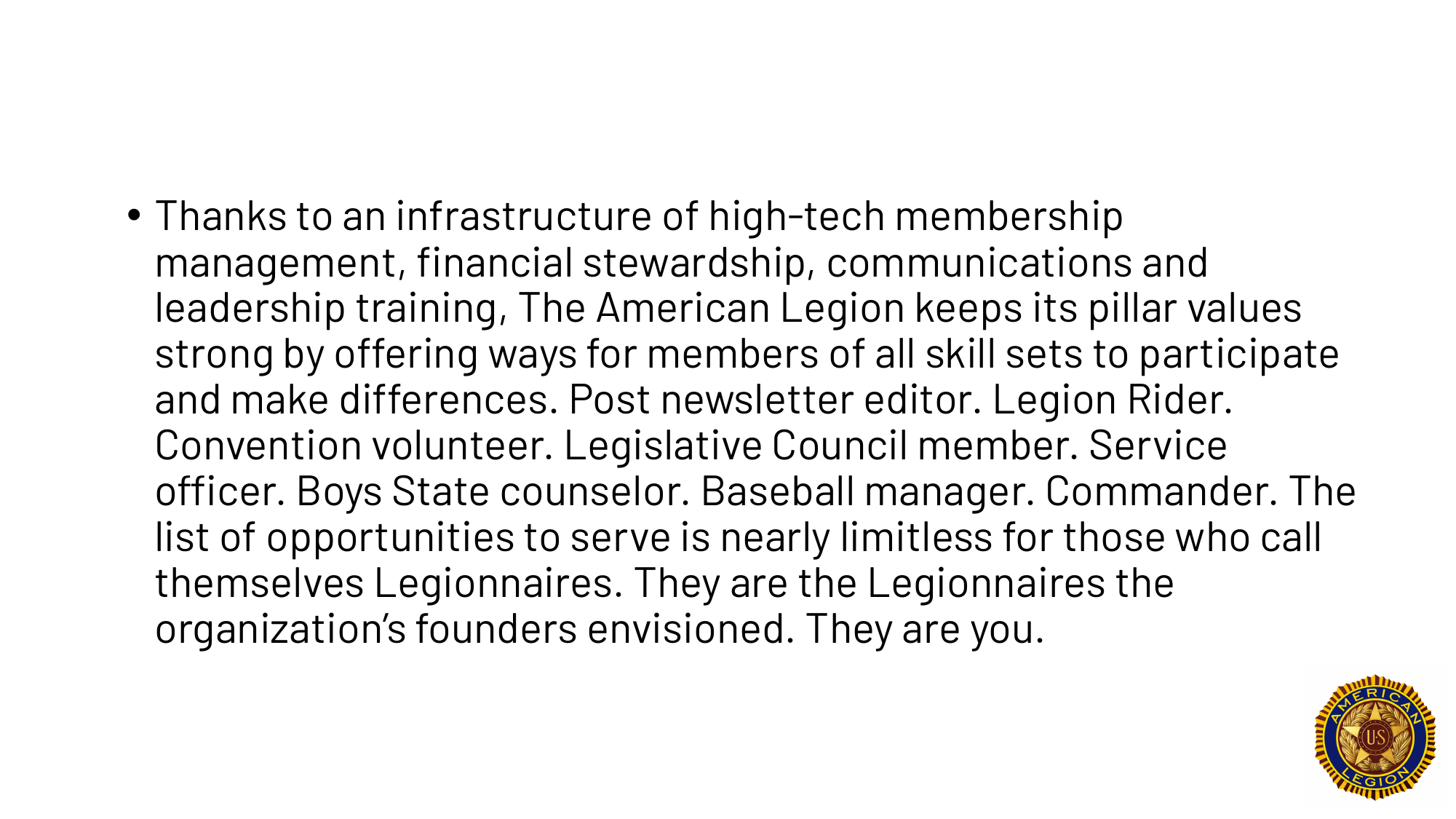

Thanks to an infrastructure of high-tech membership management, financial stewardship, communications and leadership training, The American Legion keeps its pillar values strong by offering ways for members of all skill sets to participate and make differences. Post newsletter editor. Legion Rider. Convention volunteer. Legislative Council member. Service officer. Boys State counselor. Baseball manager. Commander. The list of opportunities to serve is nearly limitless for those who call themselves Legionnaires. They are the Legionnaires the organization’s founders envisioned. They are you.